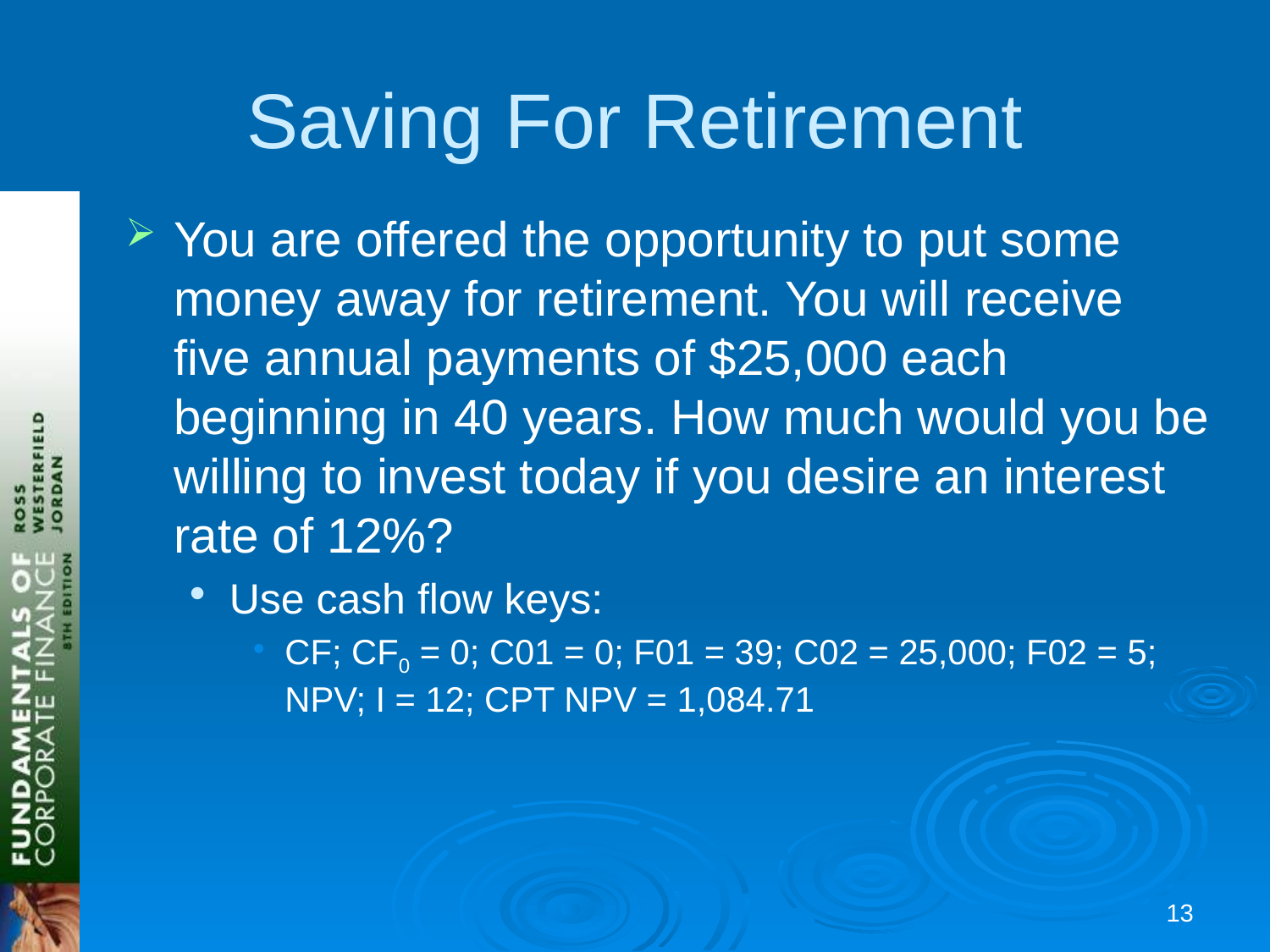

# Saving For Retirement
You are offered the opportunity to put some money away for retirement. You will receive five annual payments of $25,000 each beginning in 40 years. How much would you be willing to invest today if you desire an interest rate of 12%?
Use cash flow keys:
CF; CF0 = 0; C01 = 0; F01 = 39; C02 = 25,000; F02 = 5; NPV; I = 12; CPT NPV = 1,084.71
13